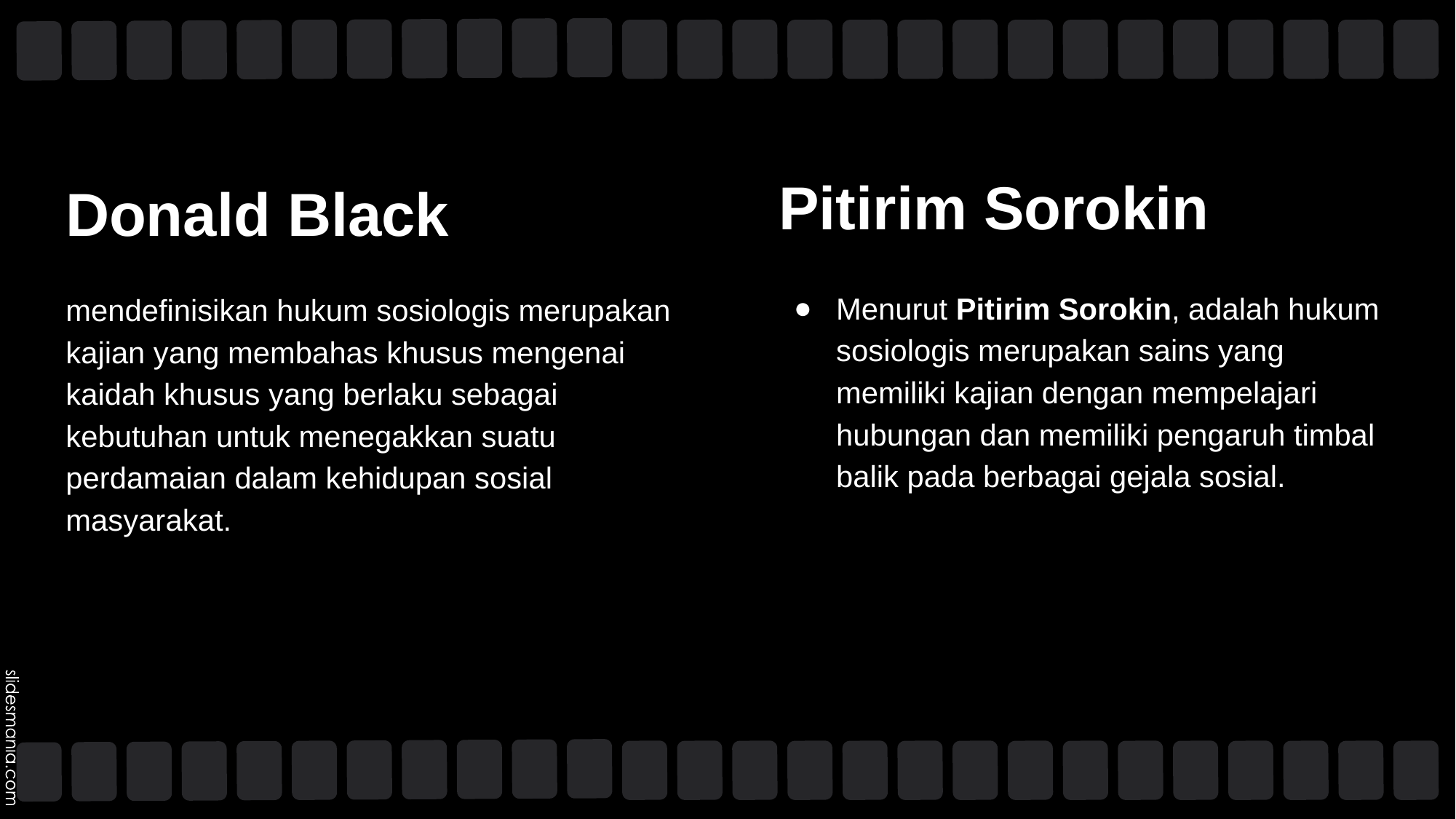

Pitirim Sorokin
# Donald Black
Menurut Pitirim Sorokin, adalah hukum sosiologis merupakan sains yang memiliki kajian dengan mempelajari hubungan dan memiliki pengaruh timbal balik pada berbagai gejala sosial.
mendefinisikan hukum sosiologis merupakan kajian yang membahas khusus mengenai kaidah khusus yang berlaku sebagai kebutuhan untuk menegakkan suatu perdamaian dalam kehidupan sosial masyarakat.